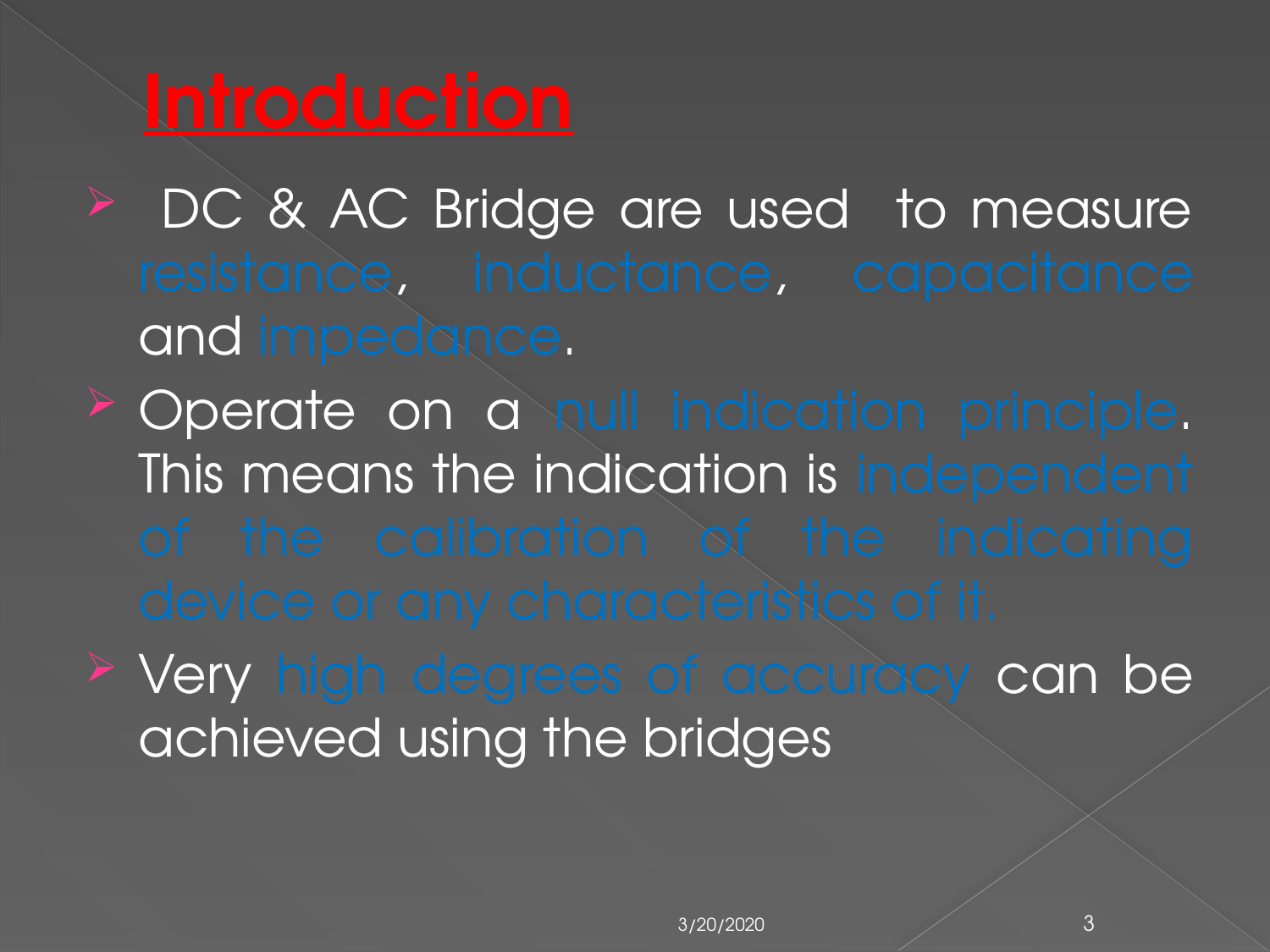

# Introduction
 DC & AC Bridge are used  to measure resistance, inductance, capacitance and impedance.
Operate on a null indication principle. This means the indication is independent of the calibration of the indicating device or any characteristics of it.
Very high degrees of accuracy can be achieved using the bridges

3/20/2020
3